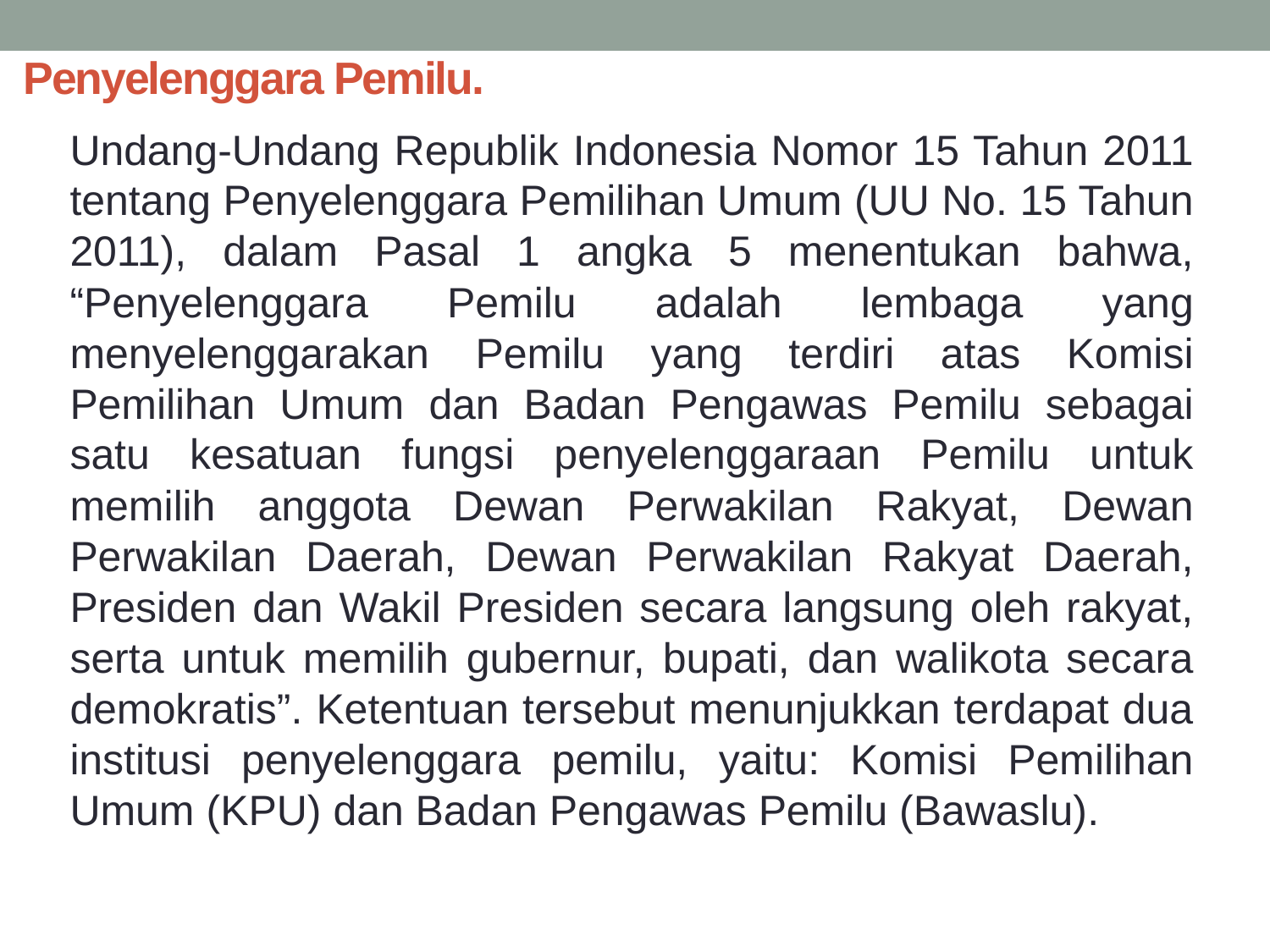

# Penyelenggara Pemilu.
	Undang-Undang Republik Indonesia Nomor 15 Tahun 2011 tentang Penyelenggara Pemilihan Umum (UU No. 15 Tahun 2011), dalam Pasal 1 angka 5 menentukan bahwa, “Penyelenggara Pemilu adalah lembaga yang menyelenggarakan Pemilu yang terdiri atas Komisi Pemilihan Umum dan Badan Pengawas Pemilu sebagai satu kesatuan fungsi penyelenggaraan Pemilu untuk memilih anggota Dewan Perwakilan Rakyat, Dewan Perwakilan Daerah, Dewan Perwakilan Rakyat Daerah, Presiden dan Wakil Presiden secara langsung oleh rakyat, serta untuk memilih gubernur, bupati, dan walikota secara demokratis”. Ketentuan tersebut menunjukkan terdapat dua institusi penyelenggara pemilu, yaitu: Komisi Pemilihan Umum (KPU) dan Badan Pengawas Pemilu (Bawaslu).